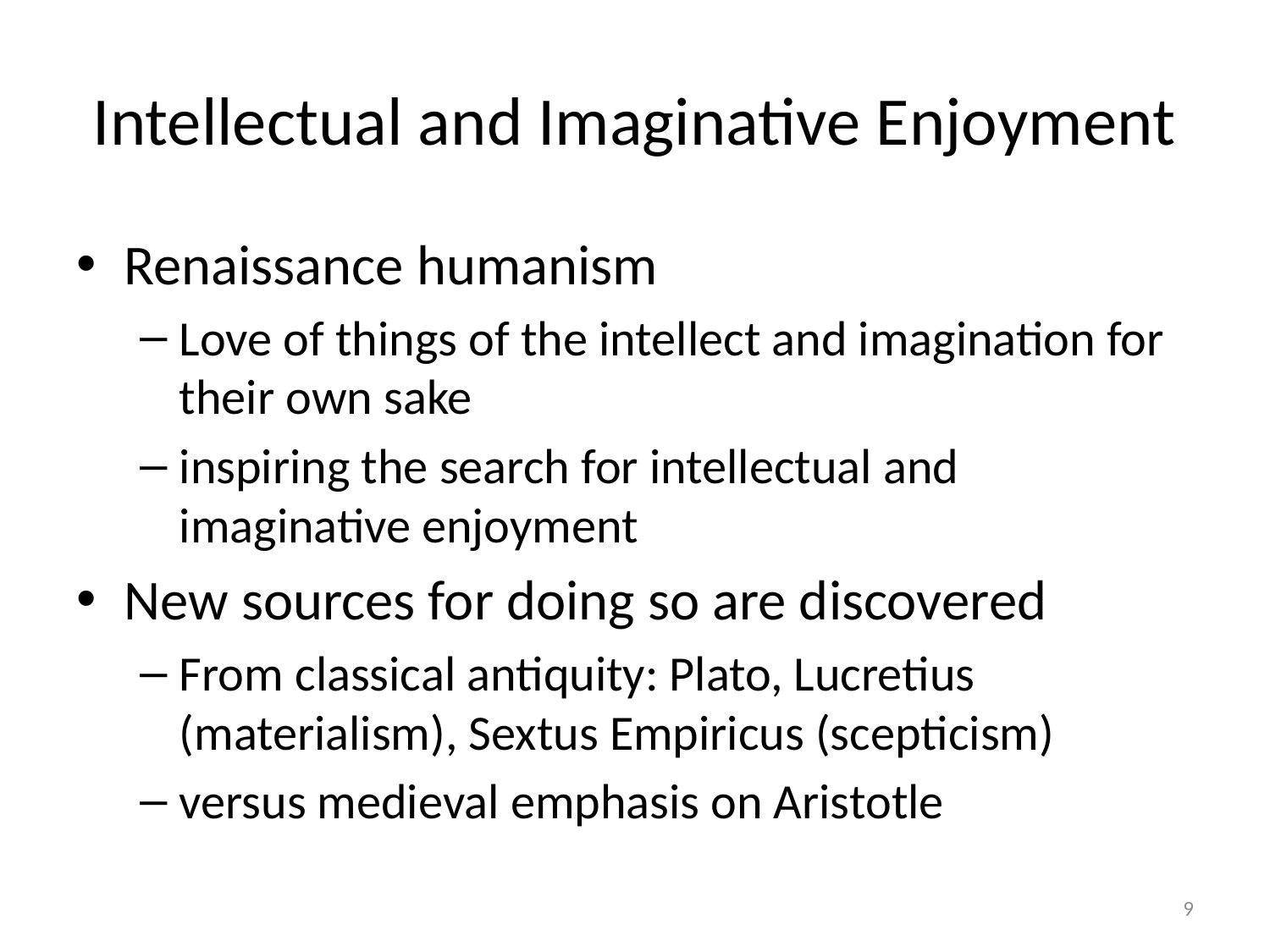

# Intellectual and Imaginative Enjoyment
Renaissance humanism
Love of things of the intellect and imagination for their own sake
inspiring the search for intellectual and imaginative enjoyment
New sources for doing so are discovered
From classical antiquity: Plato, Lucretius (materialism), Sextus Empiricus (scepticism)
versus medieval emphasis on Aristotle
9